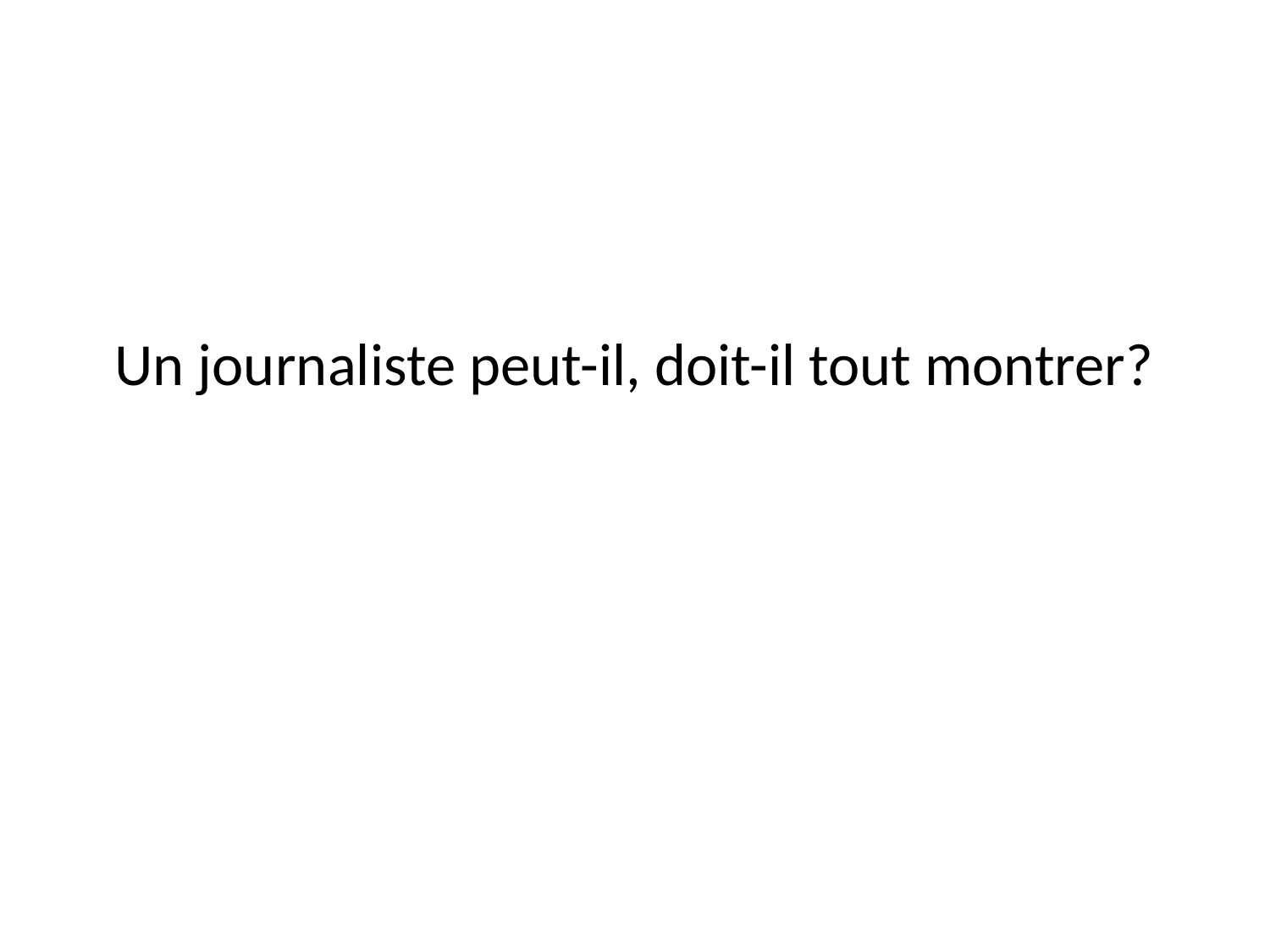

# Un journaliste peut-il, doit-il tout montrer?